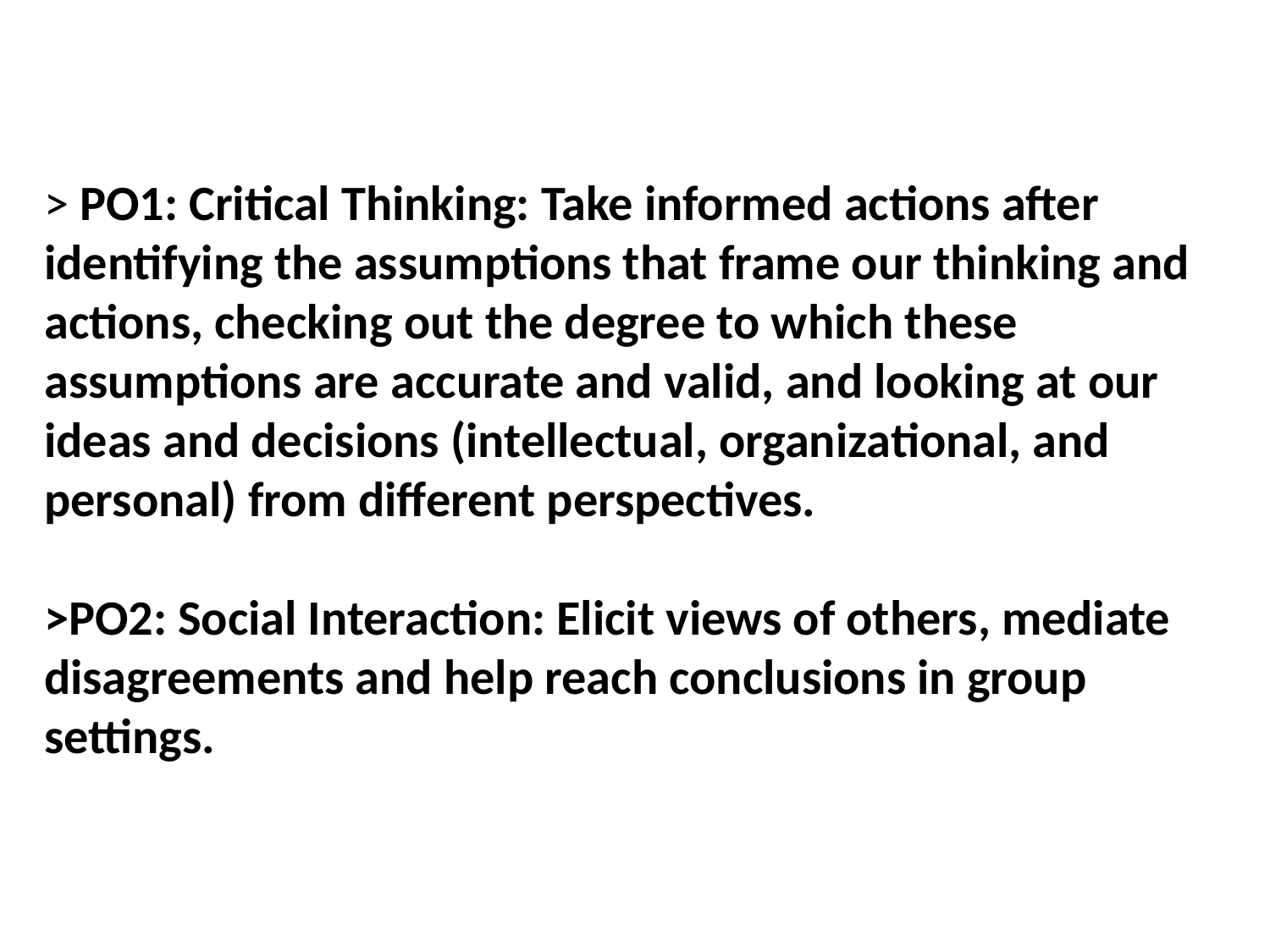

> PO1: Critical Thinking: Take informed actions after identifying the assumptions that frame our thinking and actions, checking out the degree to which these assumptions are accurate and valid, and looking at our ideas and decisions (intellectual, organizational, and personal) from different perspectives.

>PO2: Social Interaction: Elicit views of others, mediate disagreements and help reach conclusions in group settings.